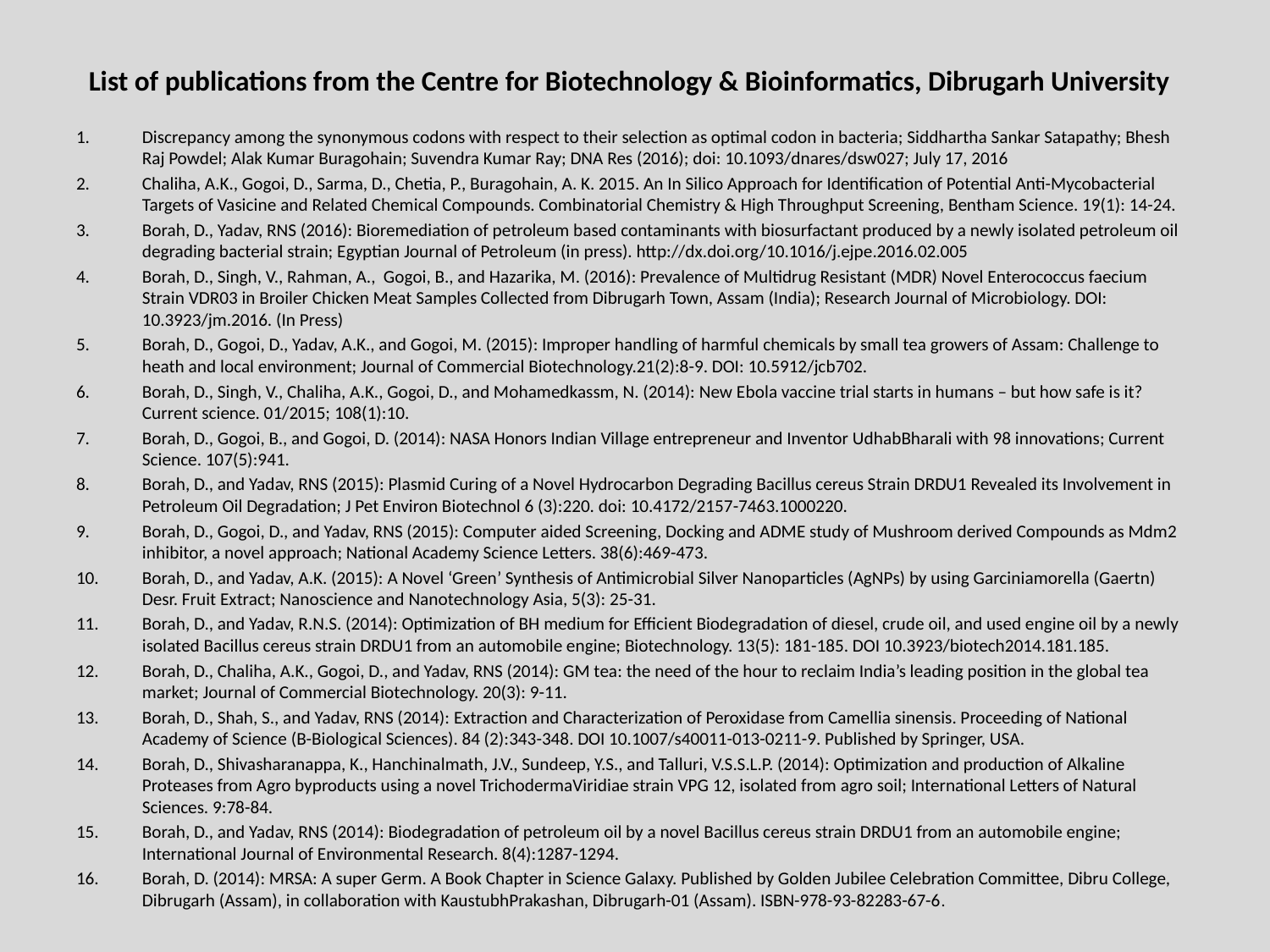

# List of publications from the Centre for Biotechnology & Bioinformatics, Dibrugarh University
Discrepancy among the synonymous codons with respect to their selection as optimal codon in bacteria; Siddhartha Sankar Satapathy; Bhesh Raj Powdel; Alak Kumar Buragohain; Suvendra Kumar Ray; DNA Res (2016); doi: 10.1093/dnares/dsw027; July 17, 2016
Chaliha, A.K., Gogoi, D., Sarma, D., Chetia, P., Buragohain, A. K. 2015. An In Silico Approach for Identification of Potential Anti-Mycobacterial Targets of Vasicine and Related Chemical Compounds. Combinatorial Chemistry & High Throughput Screening, Bentham Science. 19(1): 14-24.
Borah, D., Yadav, RNS (2016): Bioremediation of petroleum based contaminants with biosurfactant produced by a newly isolated petroleum oil degrading bacterial strain; Egyptian Journal of Petroleum (in press). http://dx.doi.org/10.1016/j.ejpe.2016.02.005
Borah, D., Singh, V., Rahman, A.,  Gogoi, B., and Hazarika, M. (2016): Prevalence of Multidrug Resistant (MDR) Novel Enterococcus faecium Strain VDR03 in Broiler Chicken Meat Samples Collected from Dibrugarh Town, Assam (India); Research Journal of Microbiology. DOI: 10.3923/jm.2016. (In Press)
Borah, D., Gogoi, D., Yadav, A.K., and Gogoi, M. (2015): Improper handling of harmful chemicals by small tea growers of Assam: Challenge to heath and local environment; Journal of Commercial Biotechnology.21(2):8-9. DOI: 10.5912/jcb702.
Borah, D., Singh, V., Chaliha, A.K., Gogoi, D., and Mohamedkassm, N. (2014): New Ebola vaccine trial starts in humans – but how safe is it?  Current science. 01/2015; 108(1):10.
Borah, D., Gogoi, B., and Gogoi, D. (2014): NASA Honors Indian Village entrepreneur and Inventor UdhabBharali with 98 innovations; Current Science. 107(5):941.
Borah, D., and Yadav, RNS (2015): Plasmid Curing of a Novel Hydrocarbon Degrading Bacillus cereus Strain DRDU1 Revealed its Involvement in Petroleum Oil Degradation; J Pet Environ Biotechnol 6 (3):220. doi: 10.4172/2157-7463.1000220.
Borah, D., Gogoi, D., and Yadav, RNS (2015): Computer aided Screening, Docking and ADME study of Mushroom derived Compounds as Mdm2 inhibitor, a novel approach; National Academy Science Letters. 38(6):469-473.
Borah, D., and Yadav, A.K. (2015): A Novel ‘Green’ Synthesis of Antimicrobial Silver Nanoparticles (AgNPs) by using Garciniamorella (Gaertn) Desr. Fruit Extract; Nanoscience and Nanotechnology Asia, 5(3): 25-31.
Borah, D., and Yadav, R.N.S. (2014): Optimization of BH medium for Efficient Biodegradation of diesel, crude oil, and used engine oil by a newly isolated Bacillus cereus strain DRDU1 from an automobile engine; Biotechnology. 13(5): 181-185. DOI 10.3923/biotech2014.181.185.
Borah, D., Chaliha, A.K., Gogoi, D., and Yadav, RNS (2014): GM tea: the need of the hour to reclaim India’s leading position in the global tea market; Journal of Commercial Biotechnology. 20(3): 9-11.
Borah, D., Shah, S., and Yadav, RNS (2014): Extraction and Characterization of Peroxidase from Camellia sinensis. Proceeding of National Academy of Science (B-Biological Sciences). 84 (2):343-348. DOI 10.1007/s40011-013-0211-9. Published by Springer, USA.
Borah, D., Shivasharanappa, K., Hanchinalmath, J.V., Sundeep, Y.S., and Talluri, V.S.S.L.P. (2014): Optimization and production of Alkaline Proteases from Agro byproducts using a novel TrichodermaViridiae strain VPG 12, isolated from agro soil; International Letters of Natural Sciences. 9:78-84.
Borah, D., and Yadav, RNS (2014): Biodegradation of petroleum oil by a novel Bacillus cereus strain DRDU1 from an automobile engine; International Journal of Environmental Research. 8(4):1287-1294.
Borah, D. (2014): MRSA: A super Germ. A Book Chapter in Science Galaxy. Published by Golden Jubilee Celebration Committee, Dibru College, Dibrugarh (Assam), in collaboration with KaustubhPrakashan, Dibrugarh-01 (Assam). ISBN-978-93-82283-67-6.